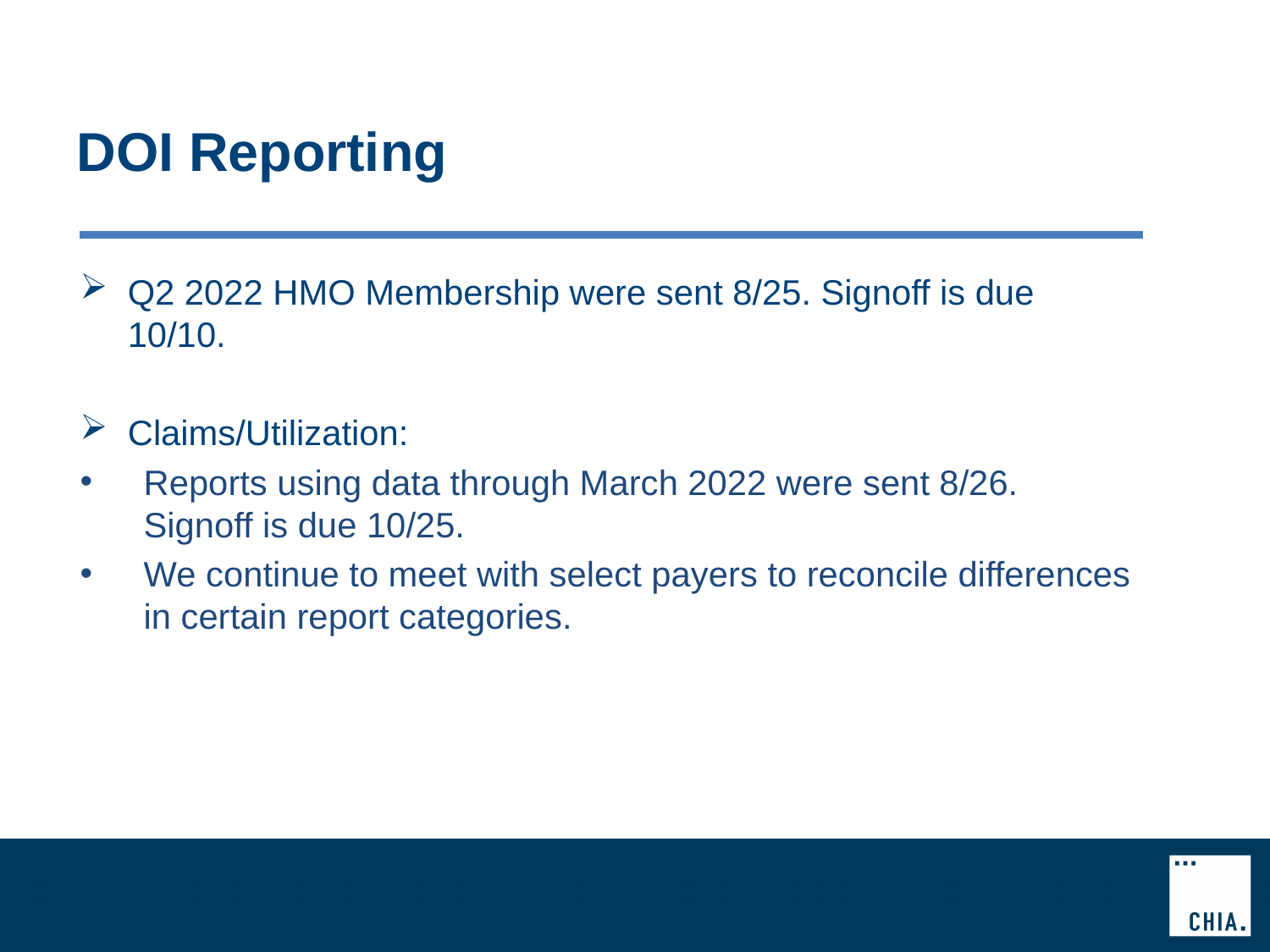

# DOI Reporting
Q2 2022 HMO Membership were sent 8/25. Signoff is due 10/10.

Claims/Utilization:
Reports using data through March 2022 were sent 8/26. Signoff is due 10/25.
We continue to meet with select payers to reconcile differences in certain report categories.